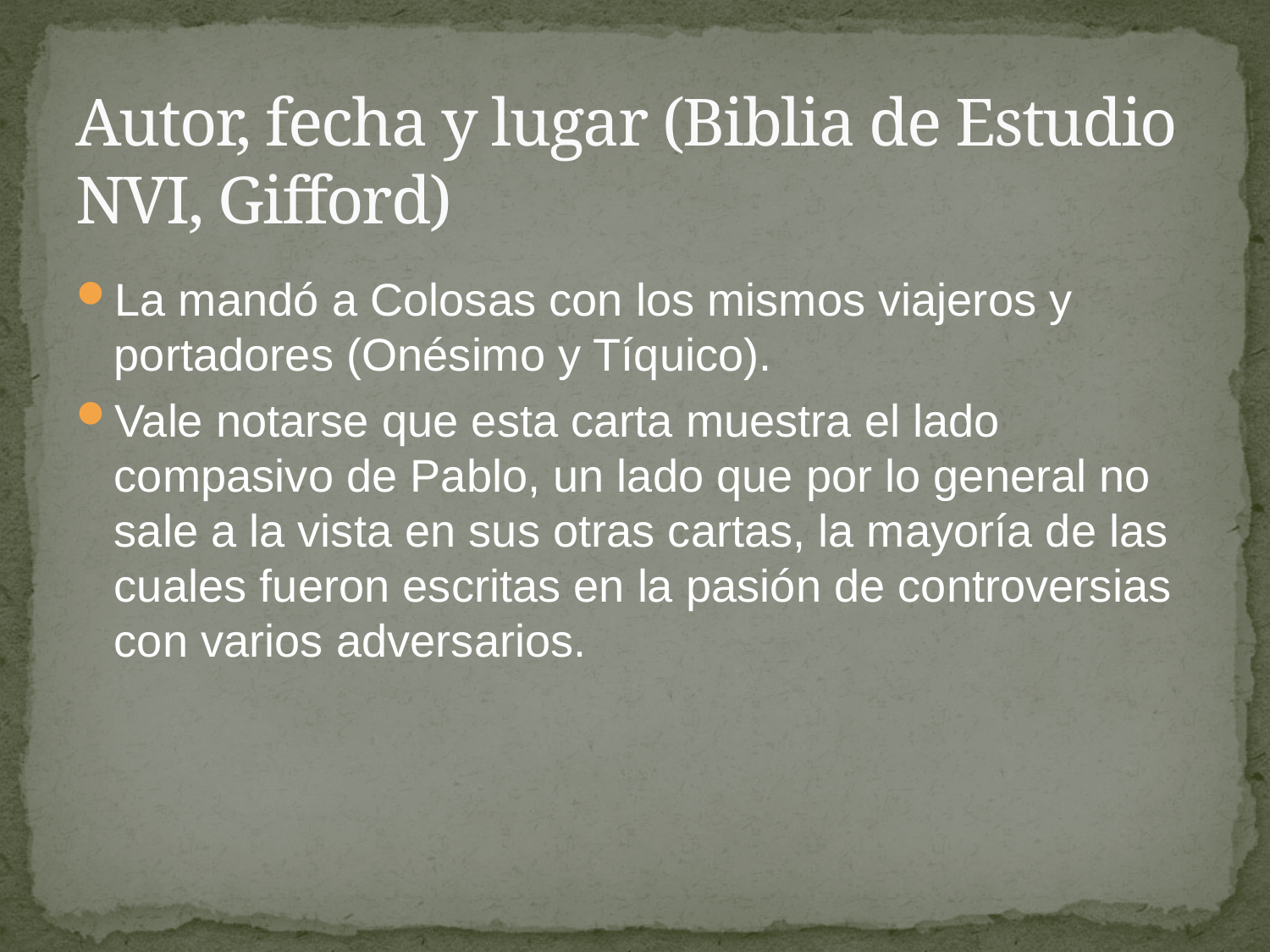

# Autor, fecha y lugar (Biblia de Estudio NVI, Gifford)
La mandó a Colosas con los mismos viajeros y portadores (Onésimo y Tíquico).
Vale notarse que esta carta muestra el lado compasivo de Pablo, un lado que por lo general no sale a la vista en sus otras cartas, la mayoría de las cuales fueron escritas en la pasión de controversias con varios adversarios.